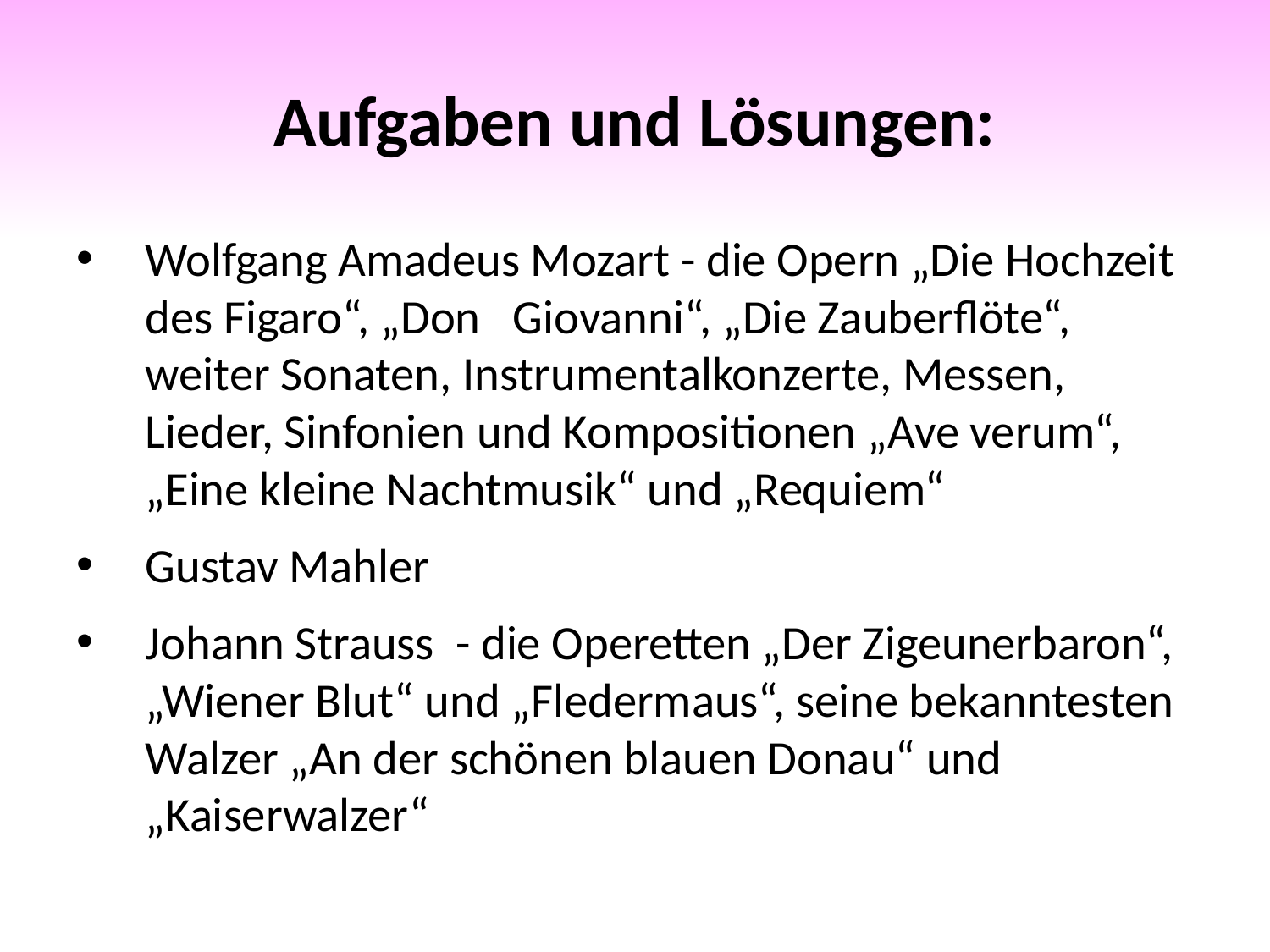

# Aufgaben und Lösungen:
Wolfgang Amadeus Mozart - die Opern „Die Hochzeit des Figaro“, „Don   Giovanni“, „Die Zauberflöte“, weiter Sonaten, Instrumentalkonzerte, Messen, Lieder, Sinfonien und Kompositionen „Ave verum“, „Eine kleine Nachtmusik“ und „Requiem“
Gustav Mahler
Johann Strauss  - die Operetten „Der Zigeunerbaron“, „Wiener Blut“ und „Fledermaus“, seine bekanntesten Walzer „An der schönen blauen Donau“ und „Kaiserwalzer“